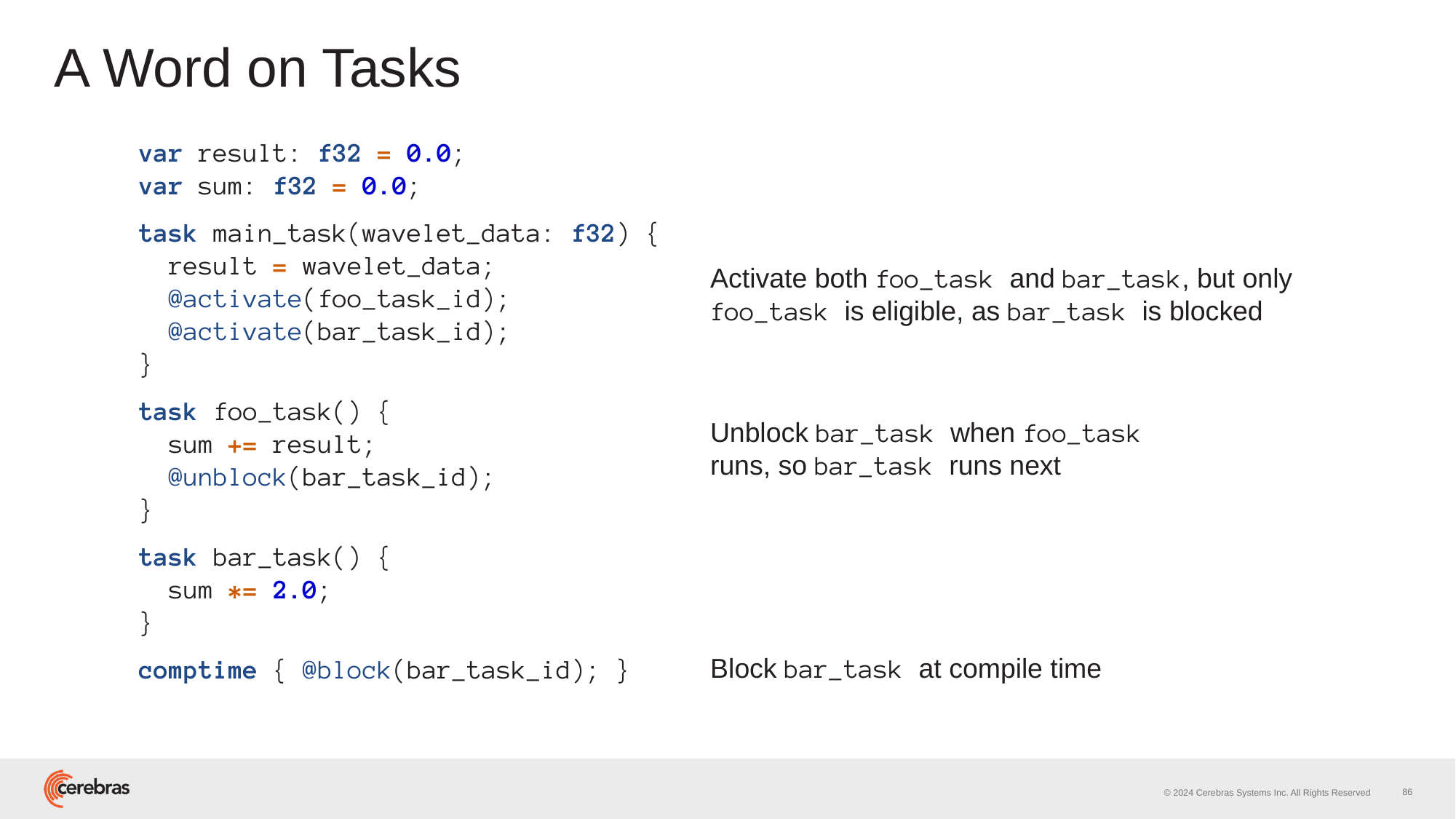

# A Word on Tasks
var result: f32 = 0.0;
var sum: f32 = 0.0;

task main_task(wavelet_data: f32) {
  result = wavelet_data;
  @activate(foo_task_id);
  @activate(bar_task_id);
}

task foo_task() {
  sum += result;
  @unblock(bar_task_id);
}

task bar_task() {
  sum *= 2.0;
}

comptime { @block(bar_task_id); }
Activate both foo_task and bar_task, but only foo_task is eligible, as bar_task is blocked
Unblock bar_task when foo_task runs, so bar_task runs next
Block bar_task at compile time
86